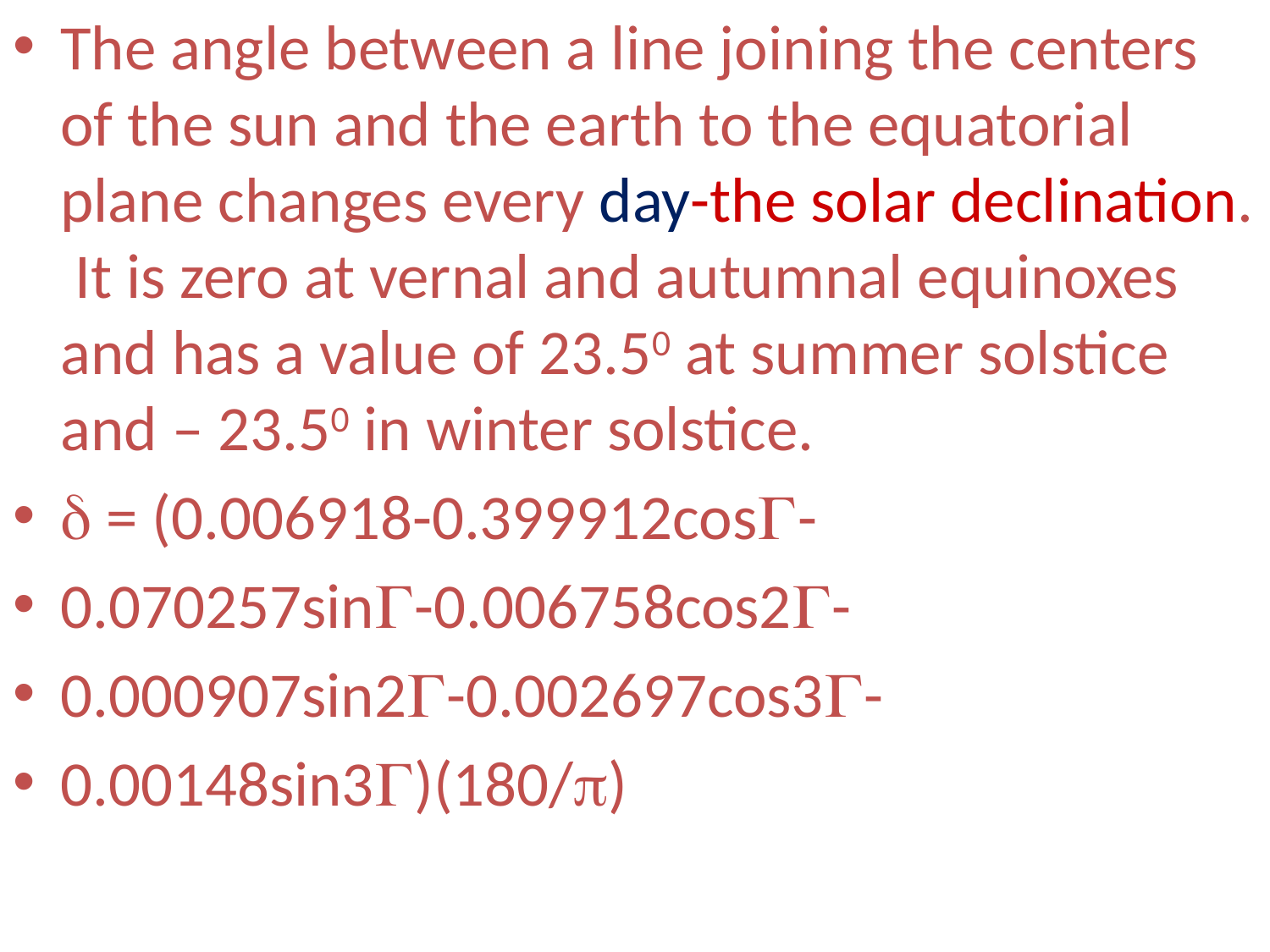

The angle between a line joining the centers of the sun and the earth to the equatorial plane changes every day-the solar declination.  It is zero at vernal and autumnal equinoxes and has a value of 23.50 at summer solstice and – 23.50 in winter solstice.
δ = (0.006918-0.399912cosΓ-
0.070257sinΓ-0.006758cos2Γ-
0.000907sin2Γ-0.002697cos3Γ-
0.00148sin3Γ)(180/π)